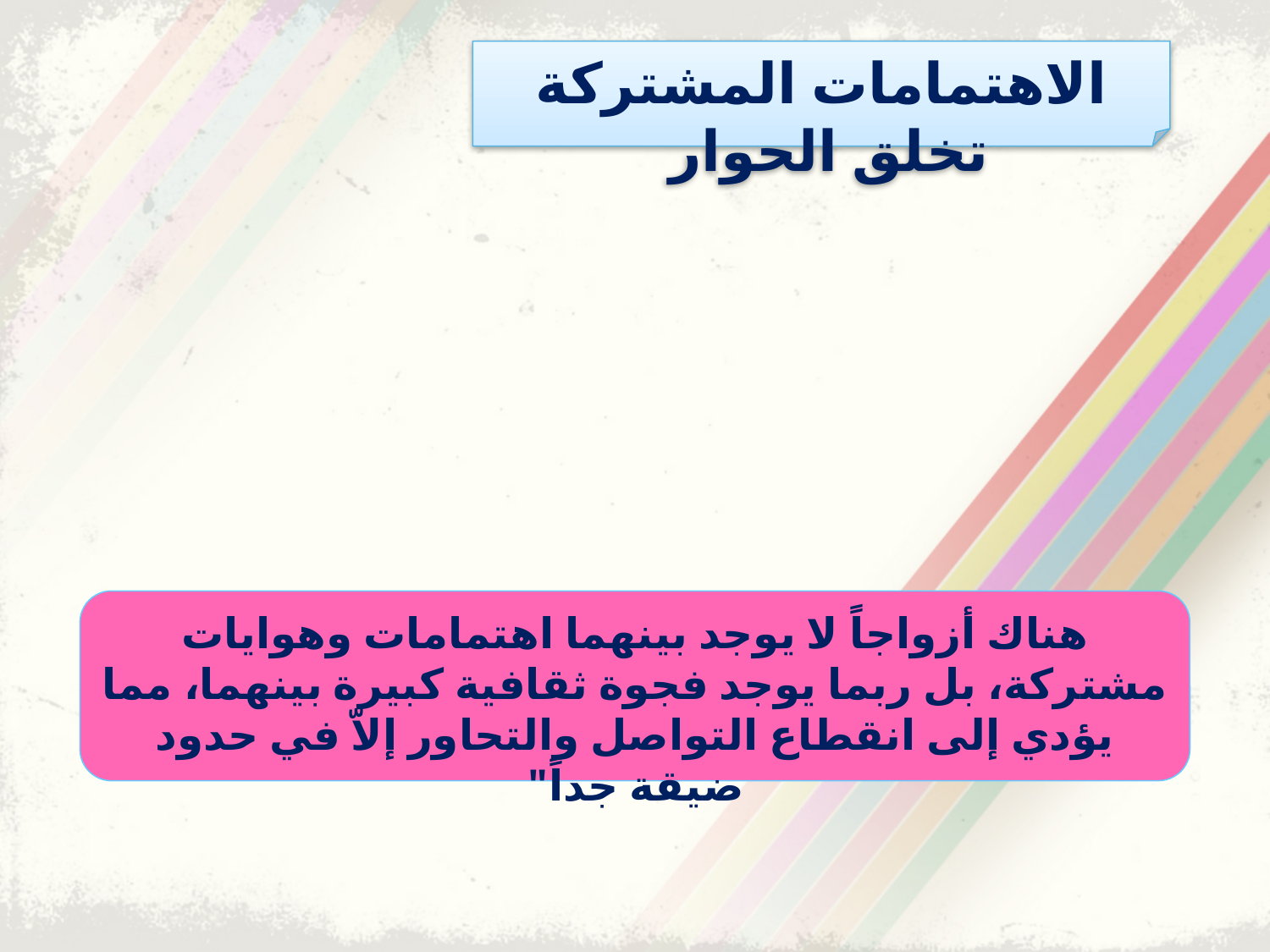

الاهتمامات المشتركة تخلق الحوار
هناك أزواجاً لا يوجد بينهما اهتمامات وهوايات مشتركة، بل ربما يوجد فجوة ثقافية كبيرة بينهما، مما يؤدي إلى انقطاع التواصل والتحاور إلاّ في حدود ضيقة جداً"